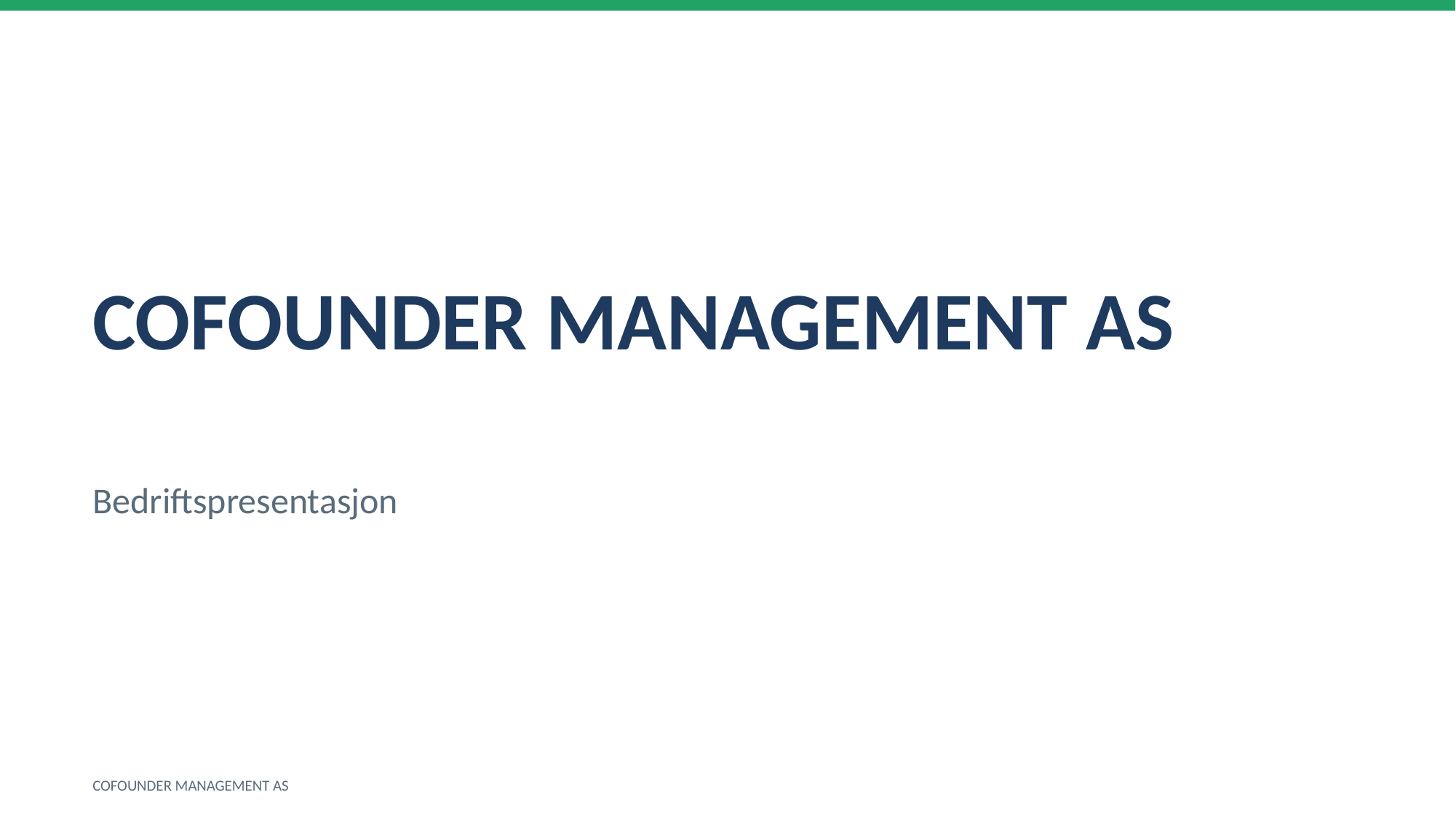

COFOUNDER MANAGEMENT AS
Bedriftspresentasjon
COFOUNDER MANAGEMENT AS